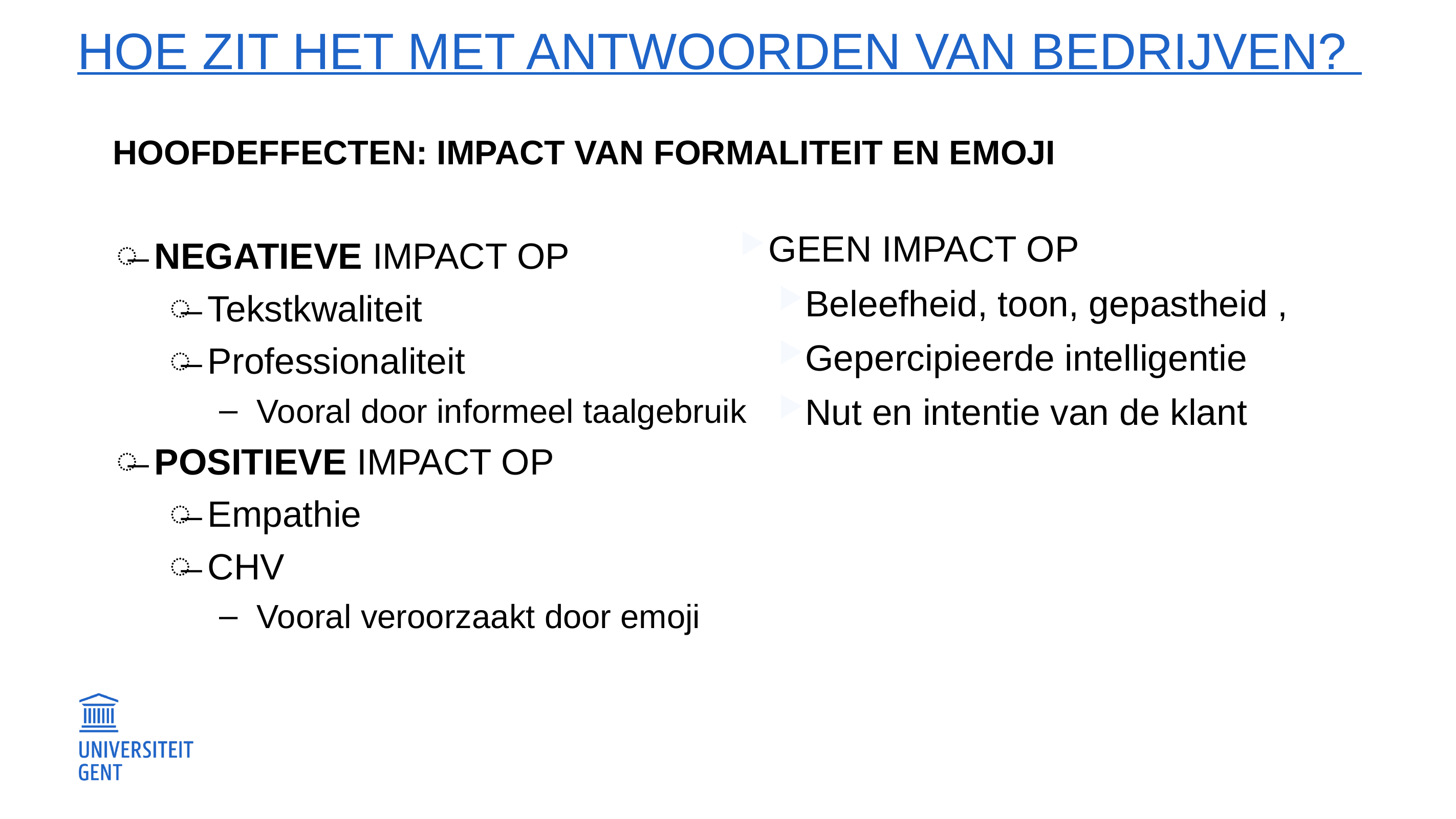

# Hoe zit het met antwoorden van bedrijven?
HOOFDeffectEN: impact van formalitEIT en emoji
NEGATIEVE IMPACT OP
Tekstkwaliteit
Professionaliteit
Vooral door informeel taalgebruik
POSITIEVE IMPACT OP
Empathie
CHV
Vooral veroorzaakt door emoji

GEEN IMPACT OP
Beleefheid, toon, gepastheid ,
Gepercipieerde intelligentie
Nut en intentie van de klant